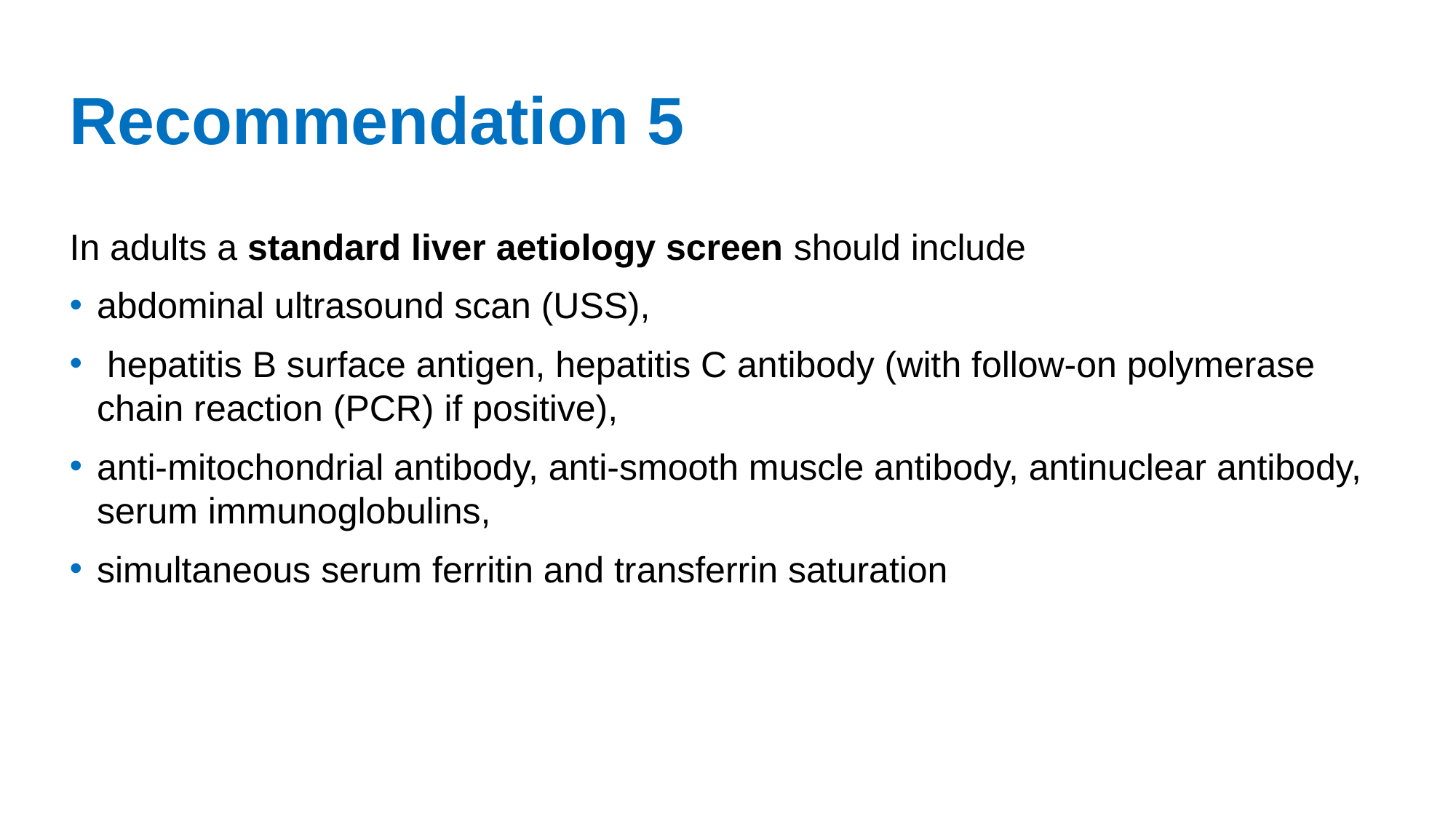

# Recommendation 5
In adults a standard liver aetiology screen should include
abdominal ultrasound scan (USS),
 hepatitis B surface antigen, hepatitis C antibody (with follow-on polymerase chain reaction (PCR) if positive),
anti-mitochondrial antibody, anti-smooth muscle antibody, antinuclear antibody, serum immunoglobulins,
simultaneous serum ferritin and transferrin saturation